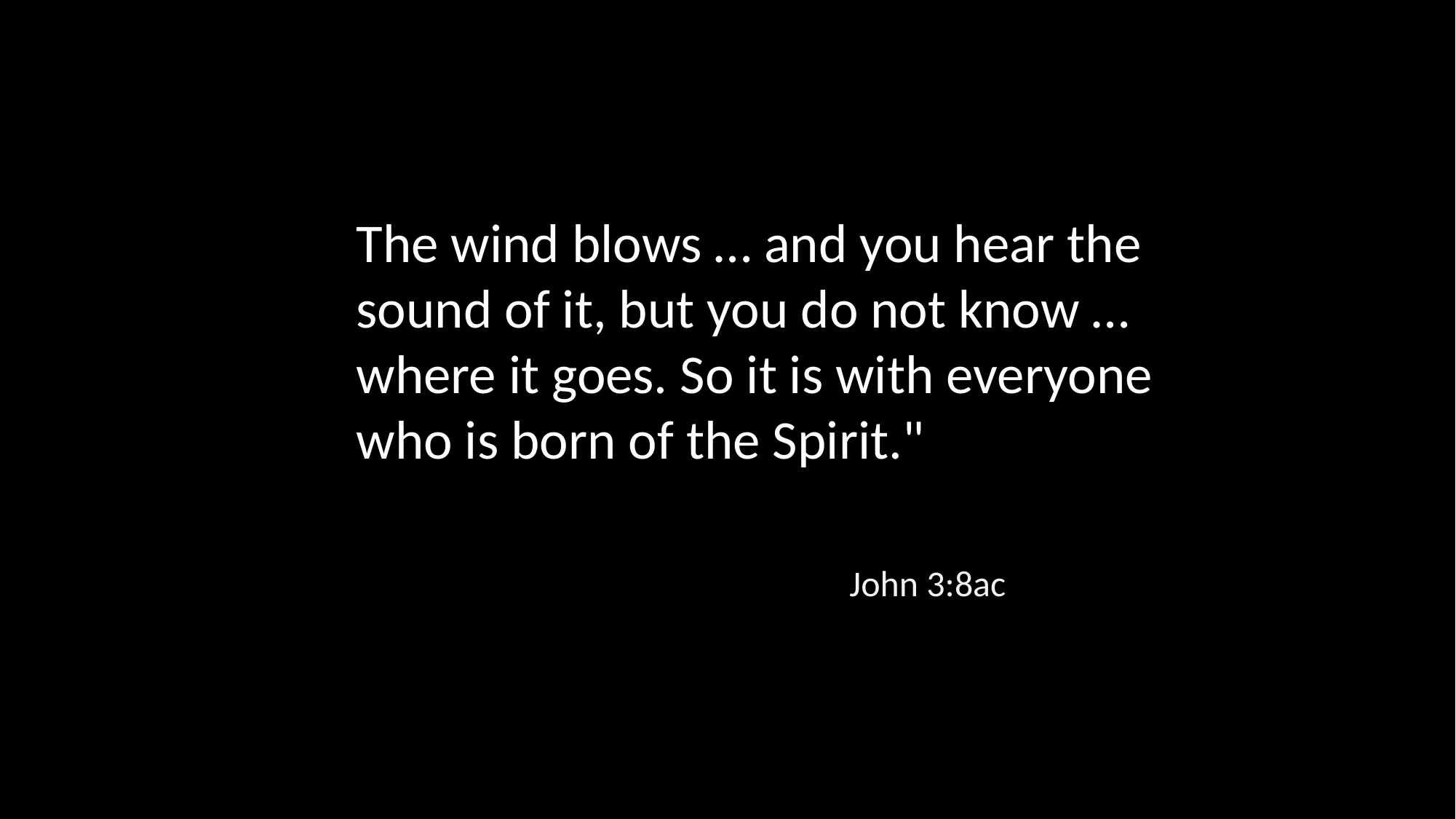

The wind blows … and you hear the sound of it, but you do not know … where it goes. So it is with everyone who is born of the Spirit."
John 3:8ac